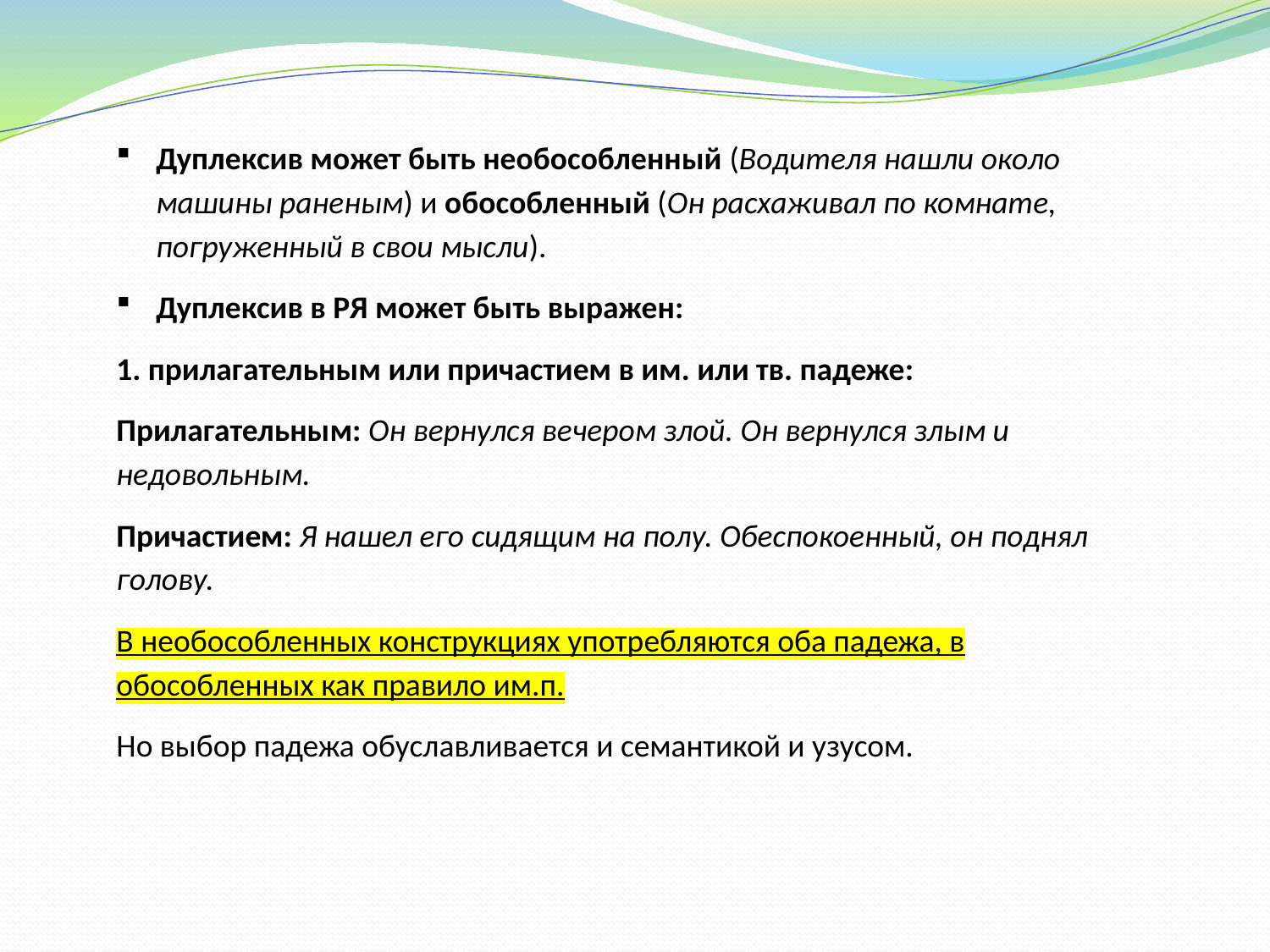

Дуплексив может быть необособленный (Водителя нашли около машины раненым) и обособленный (Он расхаживал по комнате, погруженный в свои мысли).
Дуплексив в РЯ может быть выражен:
1. прилагательным или причастием в им. или тв. падеже:
Прилагательным: Он вернулся вечером злой. Он вернулся злым и недовольным.
Причастием: Я нашел его сидящим на полу. Обеспокоенный, он поднял голову.
В необособленных конструкциях употребляются оба падежа, в обособленных как правило им.п.
Но выбор падежа обуславливается и семантикой и узусом.